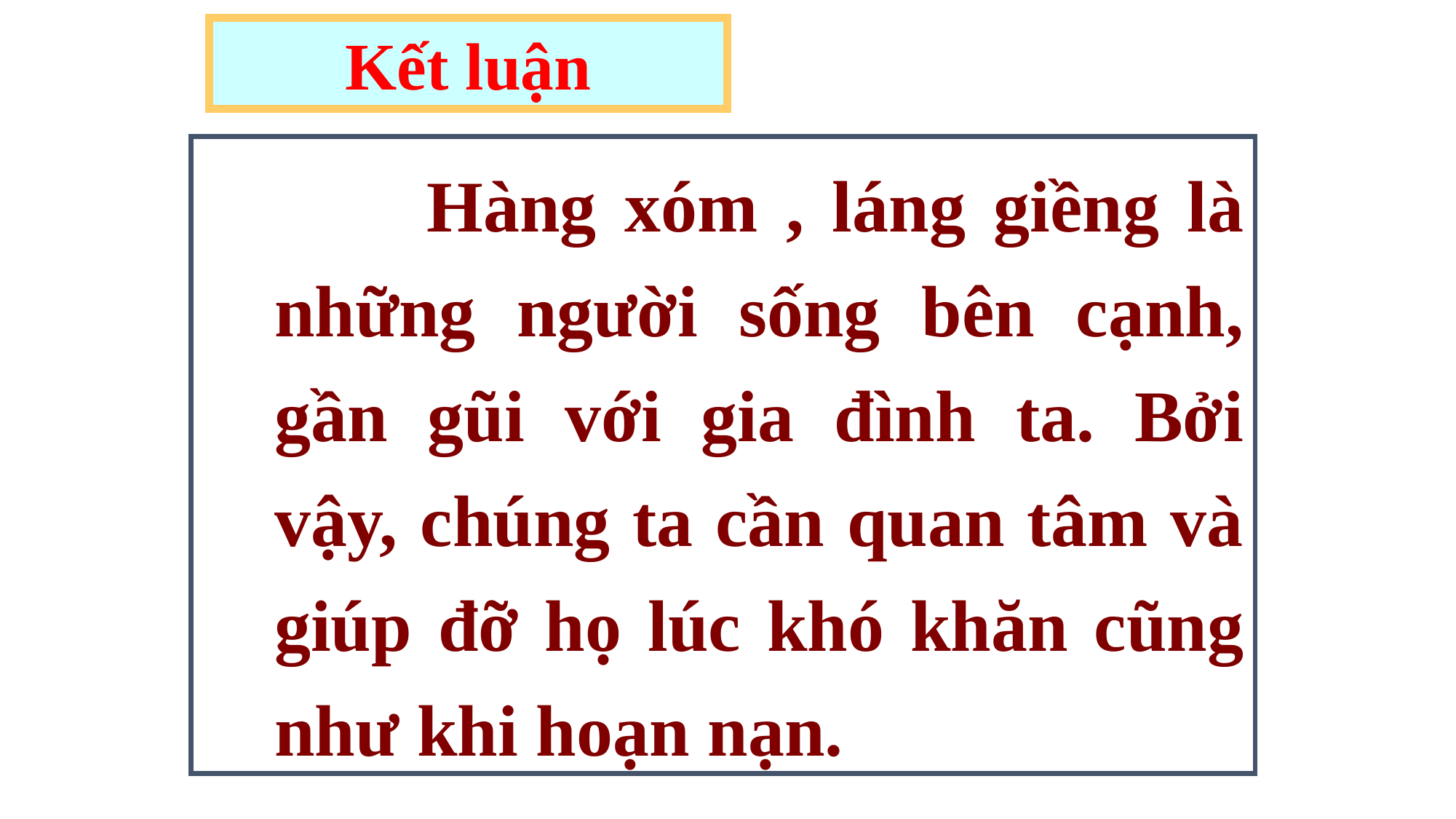

Kết luận
         Hàng xóm , láng giềng là những người sống bên cạnh, gần gũi với gia đình ta. Bởi vậy, chúng ta cần quan tâm và giúp đỡ họ lúc khó khăn cũng như khi hoạn nạn.